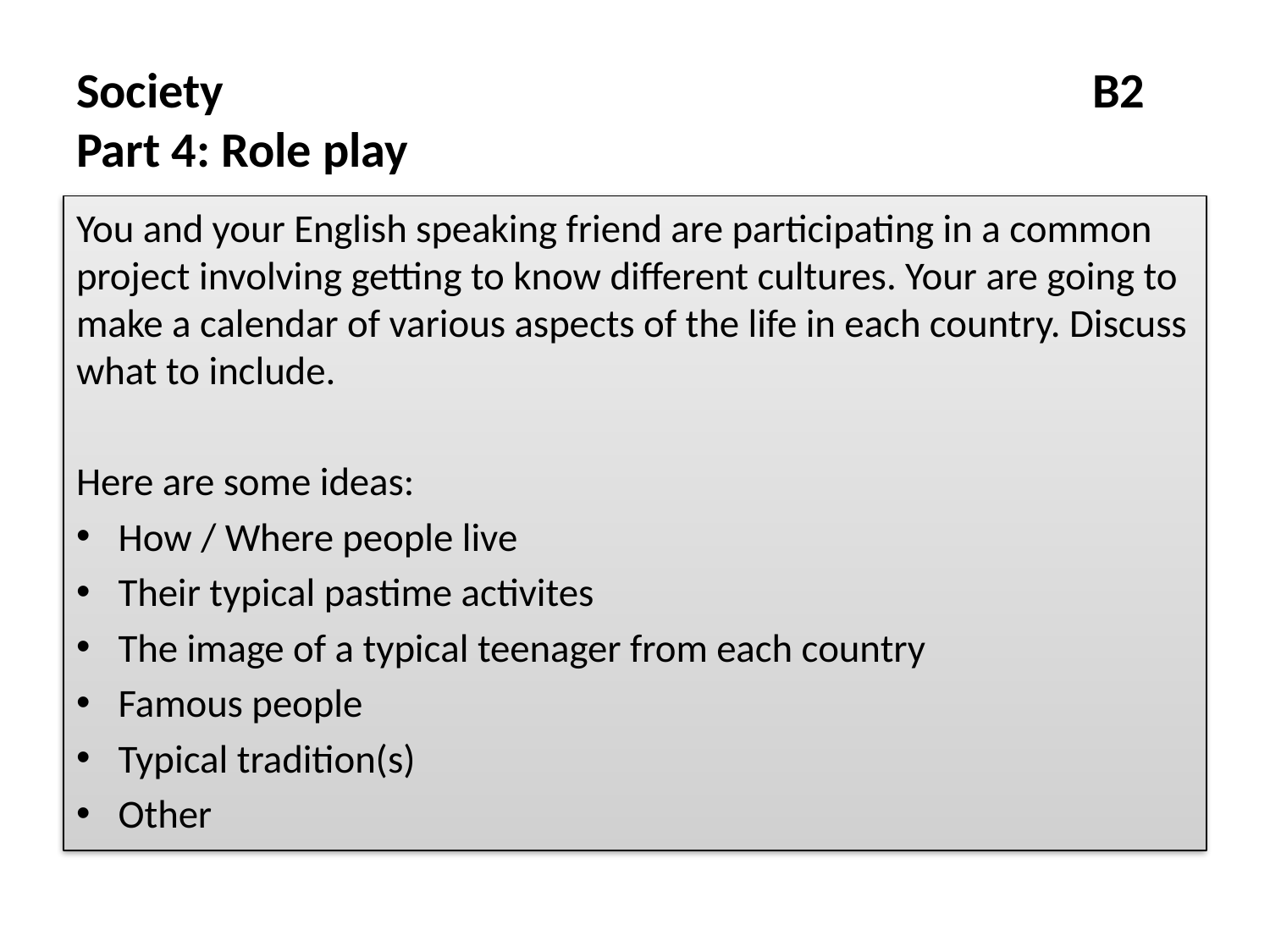

# Society							B2 Part 4: Role play
You and your English speaking friend are participating in a common project involving getting to know different cultures. Your are going to make a calendar of various aspects of the life in each country. Discuss what to include.

Here are some ideas:
How / Where people live
Their typical pastime activites
The image of a typical teenager from each country
Famous people
Typical tradition(s)
Other